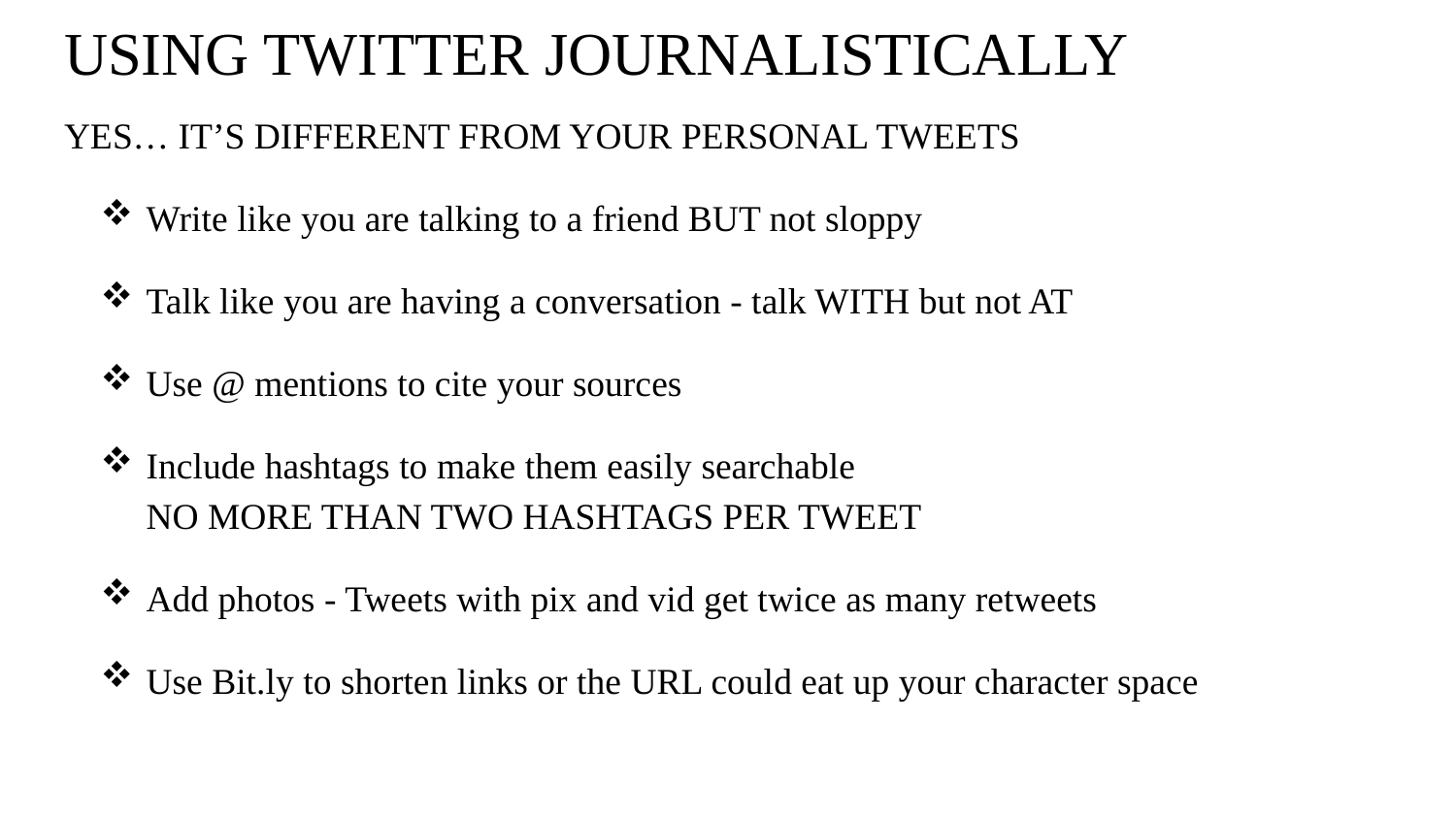

# USING TWITTER JOURNALISTICALLY

YES… IT’S DIFFERENT FROM YOUR PERSONAL TWEETS
Write like you are talking to a friend BUT not sloppy
Talk like you are having a conversation - talk WITH but not AT
Use @ mentions to cite your sources
Include hashtags to make them easily searchable
NO MORE THAN TWO HASHTAGS PER TWEET
Add photos - Tweets with pix and vid get twice as many retweets
Use Bit.ly to shorten links or the URL could eat up your character space